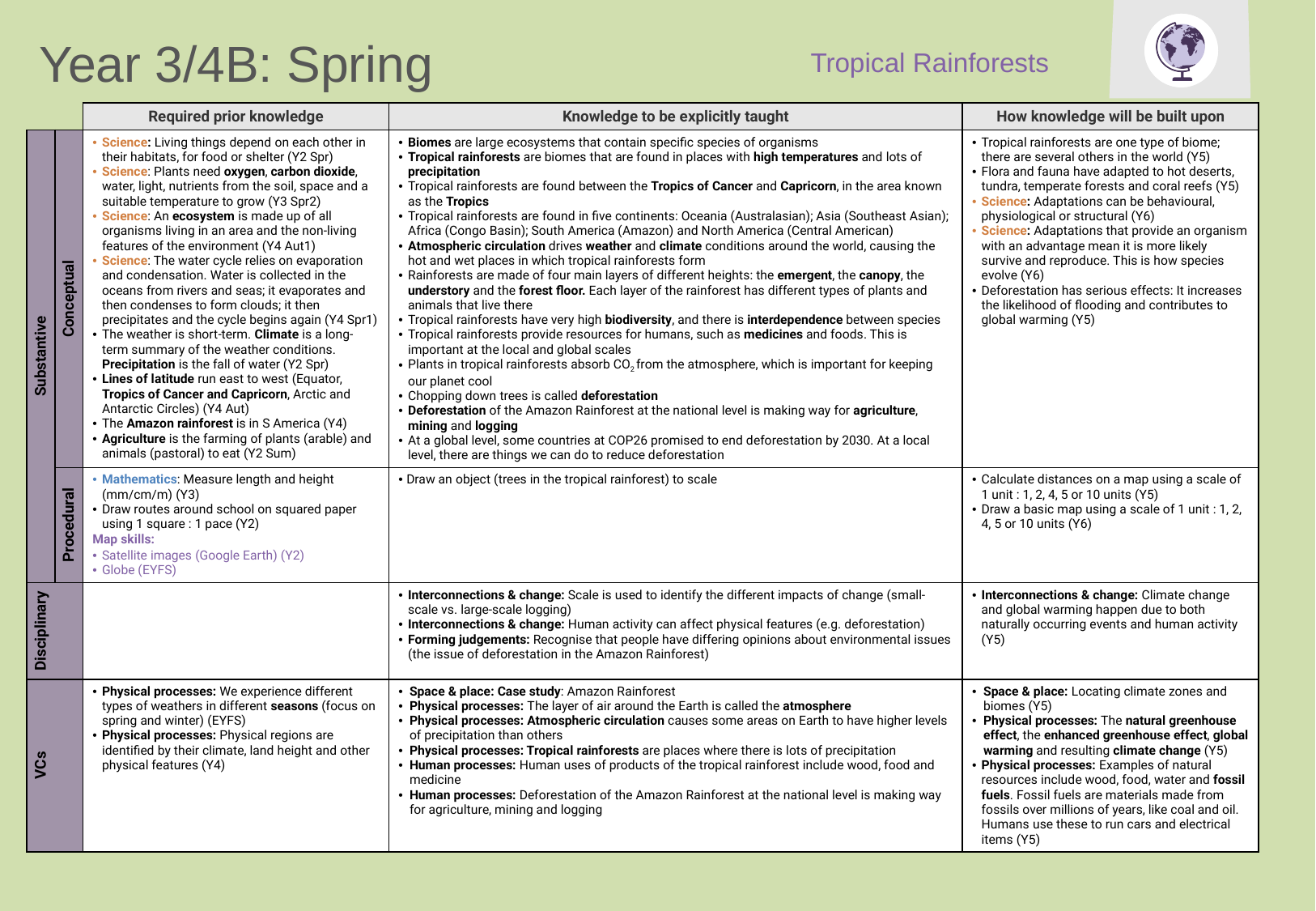

Tropical Rainforests
Year 3/4B: Spring
|  |  | Required prior knowledge | Knowledge to be explicitly taught | How knowledge will be built upon |
| --- | --- | --- | --- | --- |
| Substantive | Conceptual | Science: Living things depend on each other in their habitats, for food or shelter (Y2 Spr) Science: Plants need oxygen, carbon dioxide, water, light, nutrients from the soil, space and a suitable temperature to grow (Y3 Spr2) Science: An ecosystem is made up of all organisms living in an area and the non-living features of the environment (Y4 Aut1) Science: The water cycle relies on evaporation and condensation. Water is collected in the oceans from rivers and seas; it evaporates and then condenses to form clouds; it then precipitates and the cycle begins again (Y4 Spr1) The weather is short-term. Climate is a long-term summary of the weather conditions. Precipitation is the fall of water (Y2 Spr) Lines of latitude run east to west (Equator, Tropics of Cancer and Capricorn, Arctic and Antarctic Circles) (Y4 Aut) The Amazon rainforest is in S America (Y4) Agriculture is the farming of plants (arable) and animals (pastoral) to eat (Y2 Sum) | Biomes are large ecosystems that contain specific species of organisms Tropical rainforests are biomes that are found in places with high temperatures and lots of precipitation Tropical rainforests are found between the Tropics of Cancer and Capricorn, in the area known as the Tropics Tropical rainforests are found in five continents: Oceania (Australasian); Asia (Southeast Asian); Africa (Congo Basin); South America (Amazon) and North America (Central American) Atmospheric circulation drives weather and climate conditions around the world, causing the hot and wet places in which tropical rainforests form Rainforests are made of four main layers of different heights: the emergent, the canopy, the understory and the forest floor. Each layer of the rainforest has different types of plants and animals that live there Tropical rainforests have very high biodiversity, and there is interdependence between species Tropical rainforests provide resources for humans, such as medicines and foods. This is important at the local and global scales Plants in tropical rainforests absorb CO2 from the atmosphere, which is important for keeping our planet cool Chopping down trees is called deforestation Deforestation of the Amazon Rainforest at the national level is making way for agriculture, mining and logging At a global level, some countries at COP26 promised to end deforestation by 2030. At a local level, there are things we can do to reduce deforestation | Tropical rainforests are one type of biome; there are several others in the world (Y5) Flora and fauna have adapted to hot deserts, tundra, temperate forests and coral reefs (Y5) Science: Adaptations can be behavioural, physiological or structural (Y6) Science: Adaptations that provide an organism with an advantage mean it is more likely survive and reproduce. This is how species evolve (Y6) Deforestation has serious effects: It increases the likelihood of flooding and contributes to global warming (Y5) |
|  | Procedural | Mathematics: Measure length and height (mm/cm/m) (Y3) Draw routes around school on squared paper using 1 square : 1 pace (Y2) Map skills: Satellite images (Google Earth) (Y2) Globe (EYFS) | Draw an object (trees in the tropical rainforest) to scale | Calculate distances on a map using a scale of 1 unit : 1, 2, 4, 5 or 10 units (Y5) Draw a basic map using a scale of 1 unit : 1, 2, 4, 5 or 10 units (Y6) |
| Disciplinary |  |  | Interconnections & change: Scale is used to identify the different impacts of change (small-scale vs. large-scale logging) Interconnections & change: Human activity can affect physical features (e.g. deforestation) Forming judgements: Recognise that people have differing opinions about environmental issues (the issue of deforestation in the Amazon Rainforest) | Interconnections & change: Climate change and global warming happen due to both naturally occurring events and human activity (Y5) |
| VCs |  | Physical processes: We experience different types of weathers in different seasons (focus on spring and winter) (EYFS) Physical processes: Physical regions are identified by their climate, land height and other physical features (Y4) | Space & place: Case study: Amazon Rainforest Physical processes: The layer of air around the Earth is called the atmosphere Physical processes: Atmospheric circulation causes some areas on Earth to have higher levels of precipitation than others Physical processes: Tropical rainforests are places where there is lots of precipitation Human processes: Human uses of products of the tropical rainforest include wood, food and medicine Human processes: Deforestation of the Amazon Rainforest at the national level is making way for agriculture, mining and logging | Space & place: Locating climate zones and biomes (Y5) Physical processes: The natural greenhouse effect, the enhanced greenhouse effect, global warming and resulting climate change (Y5) Physical processes: Examples of natural resources include wood, food, water and fossil fuels. Fossil fuels are materials made from fossils over millions of years, like coal and oil. Humans use these to run cars and electrical items (Y5) |